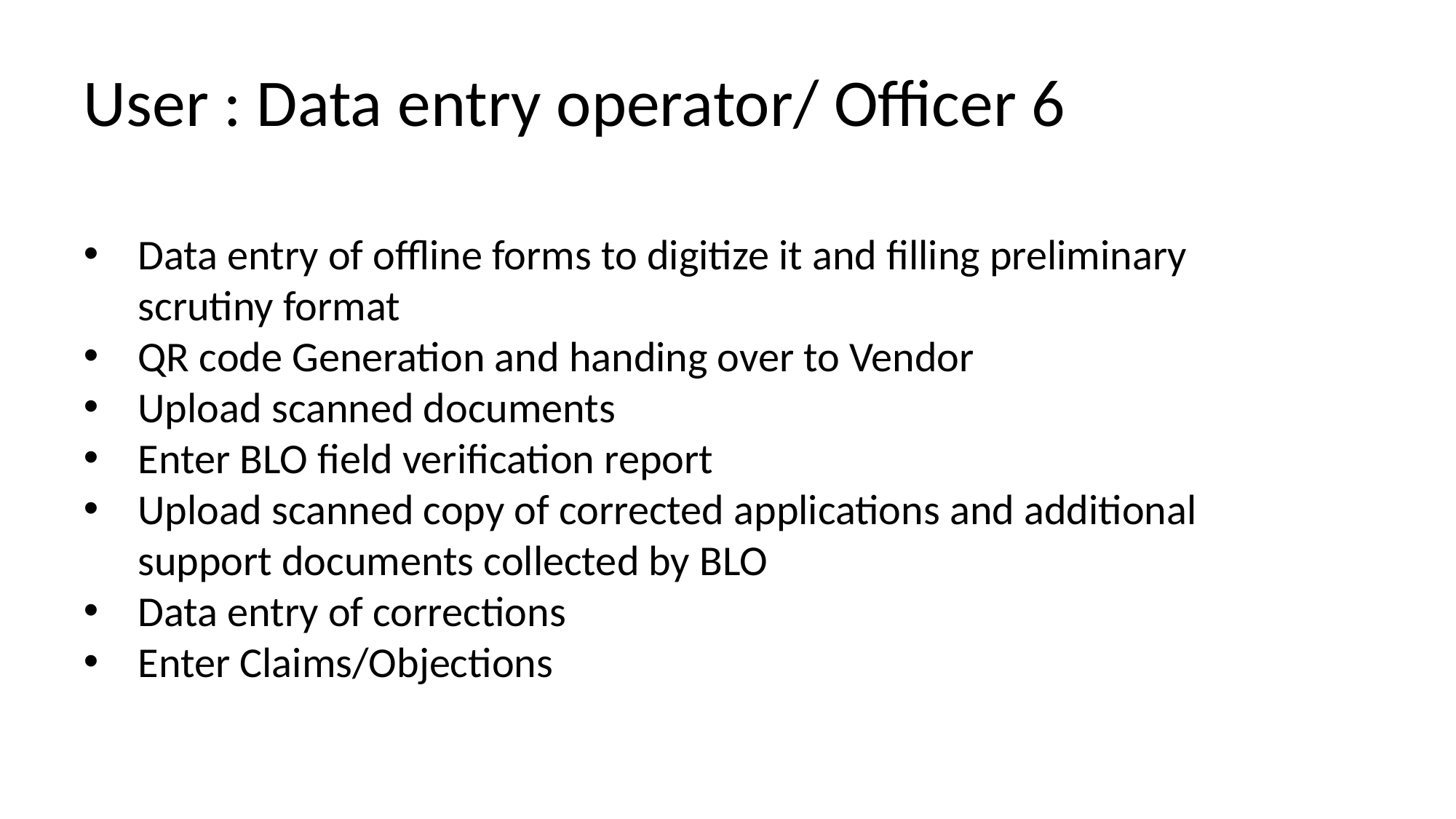

User : Data entry operator/ Officer 6

Data entry of offline forms to digitize it and filling preliminary scrutiny format
QR code Generation and handing over to Vendor
Upload scanned documents
Enter BLO field verification report
Upload scanned copy of corrected applications and additional support documents collected by BLO
Data entry of corrections
Enter Claims/Objections